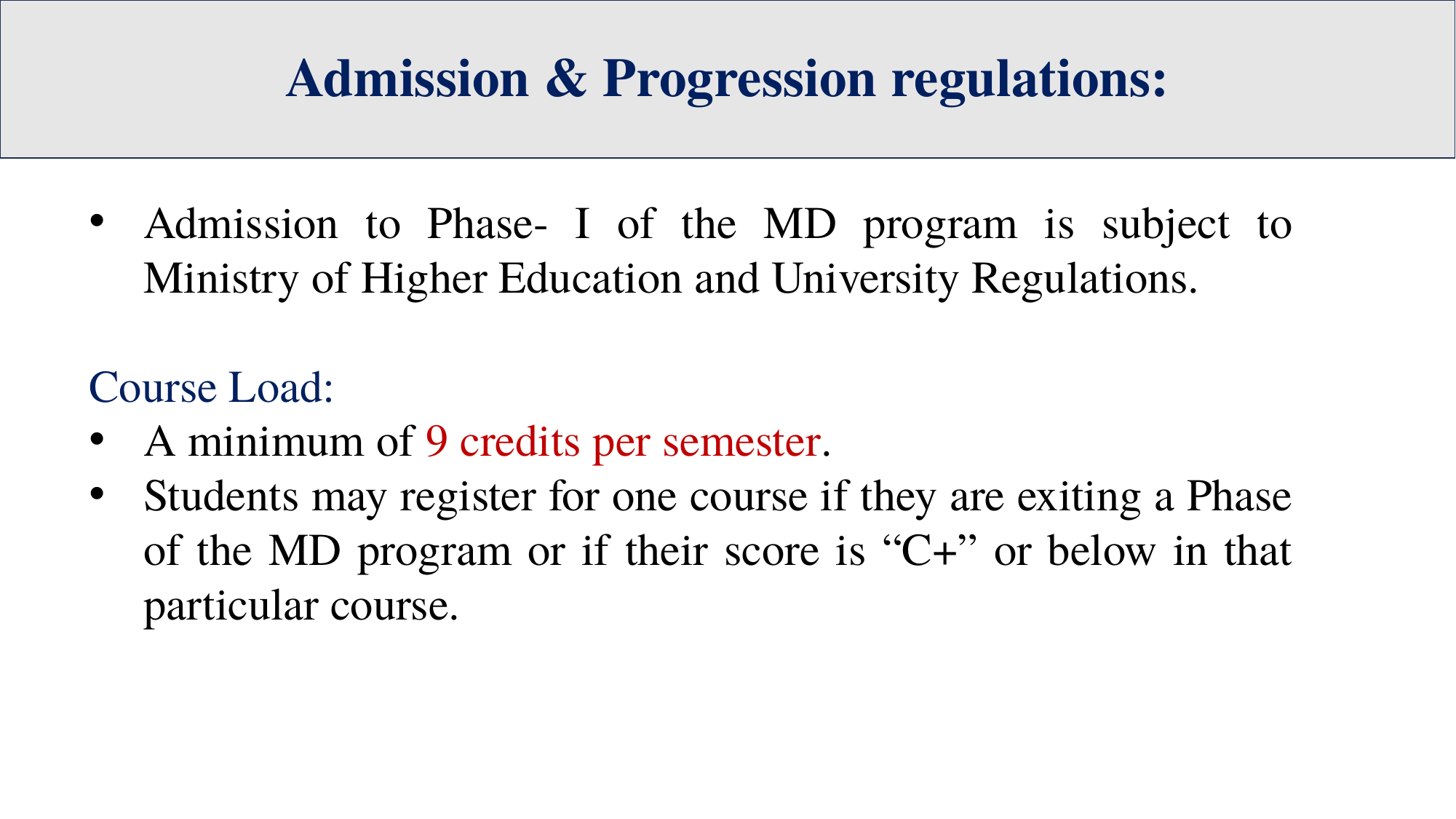

# Admission & Progression regulations:
Admission to Phase- I of the MD program is subject to Ministry of Higher Education and University Regulations.

Course Load:
A minimum of 9 credits per semester.
Students may register for one course if they are exiting a Phase of the MD program or if their score is “C+” or below in that particular course.